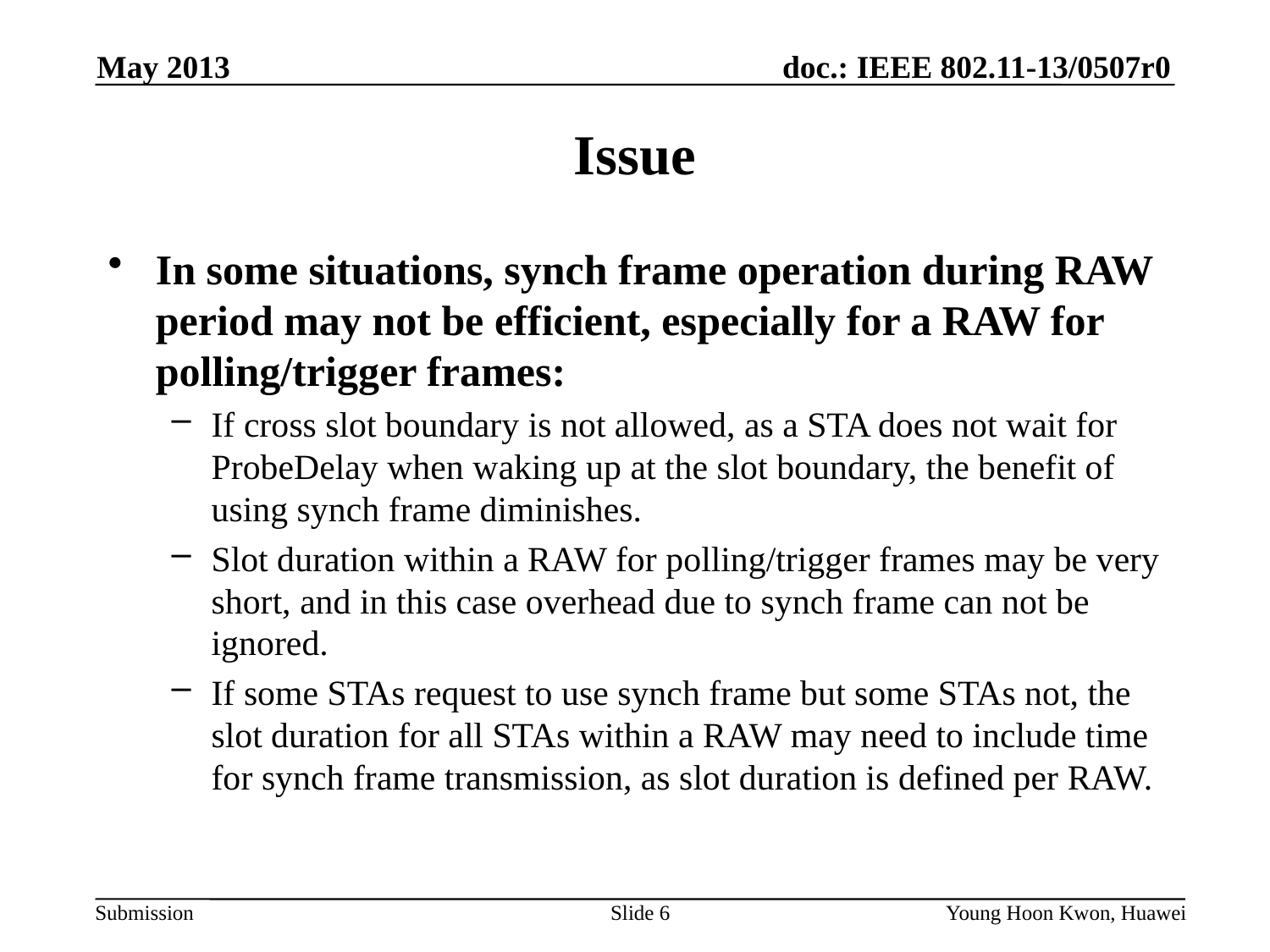

May 2013
# Issue
In some situations, synch frame operation during RAW period may not be efficient, especially for a RAW for polling/trigger frames:
If cross slot boundary is not allowed, as a STA does not wait for ProbeDelay when waking up at the slot boundary, the benefit of using synch frame diminishes.
Slot duration within a RAW for polling/trigger frames may be very short, and in this case overhead due to synch frame can not be ignored.
If some STAs request to use synch frame but some STAs not, the slot duration for all STAs within a RAW may need to include time for synch frame transmission, as slot duration is defined per RAW.

Slide 6
Young Hoon Kwon, Huawei